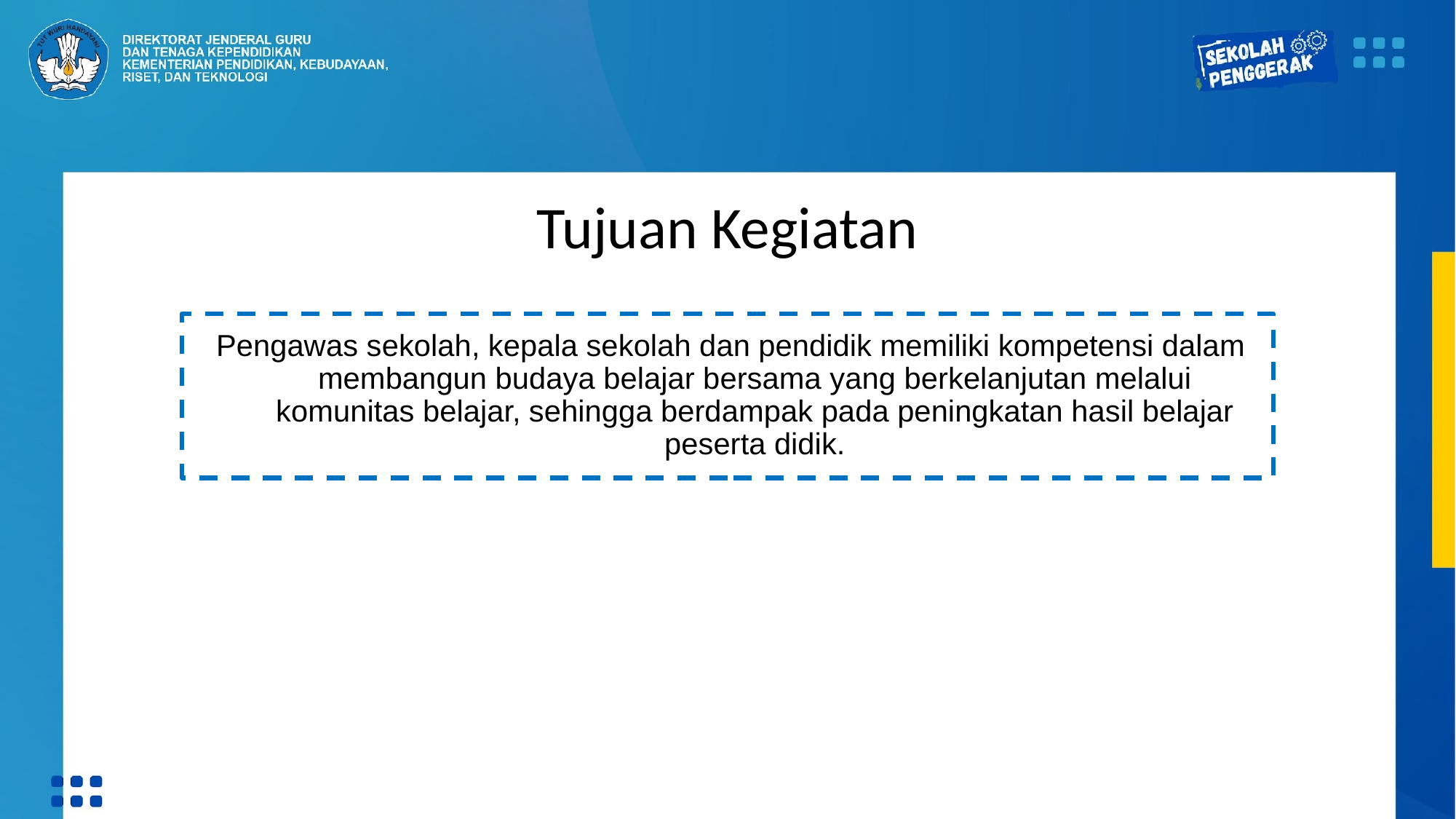

# Tujuan Kegiatan
Pengawas sekolah, kepala sekolah dan pendidik memiliki kompetensi dalam membangun budaya belajar bersama yang berkelanjutan melalui komunitas belajar, sehingga berdampak pada peningkatan hasil belajar peserta didik.